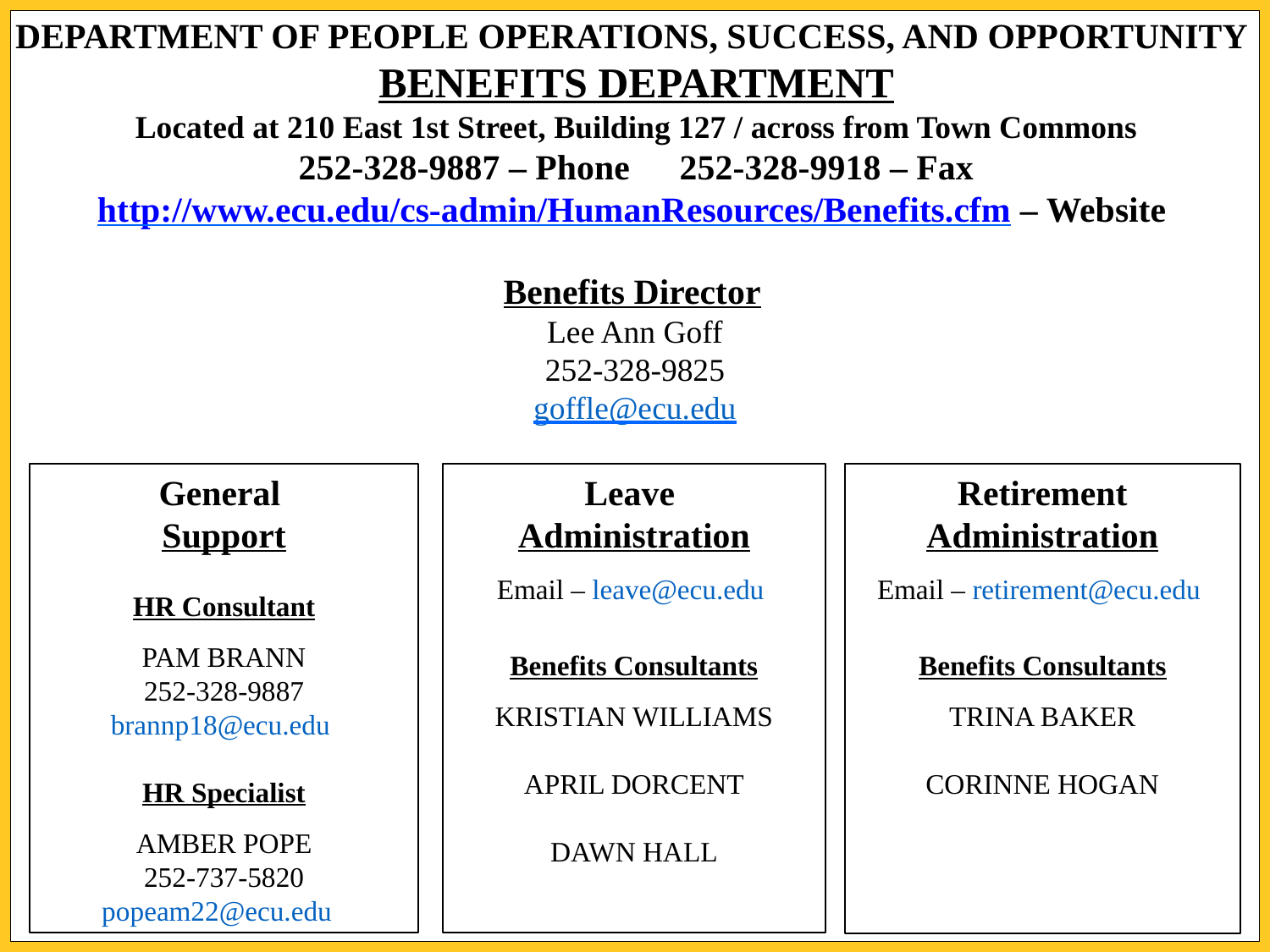

# DEPARTMENT OF PEOPLE OPERATIONS, SUCCESS, AND OPPORTUNITY BENEFITS DEPARTMENT Located at 210 East 1st Street, Building 127 / across from Town Commons 252-328-9887 – Phone	252-328-9918 – Fax http://www.ecu.edu/cs-admin/HumanResources/Benefits.cfm – Website
Benefits Director
Lee Ann Goff
252-328-9825
goffle@ecu.edu
General
Support

HR Consultant

PAM BRANN
252-328-9887
brannp18@ecu.edu

HR Specialist

AMBER POPE
252-737-5820
popeam22@ecu.edu
Leave
Administration

Email – leave@ecu.edu

Benefits Consultants

KRISTIAN WILLIAMS

APRIL DORCENT

DAWN HALL

Retirement Administration

Email – retirement@ecu.edu

Benefits Consultants

TRINA BAKER

CORINNE HOGAN